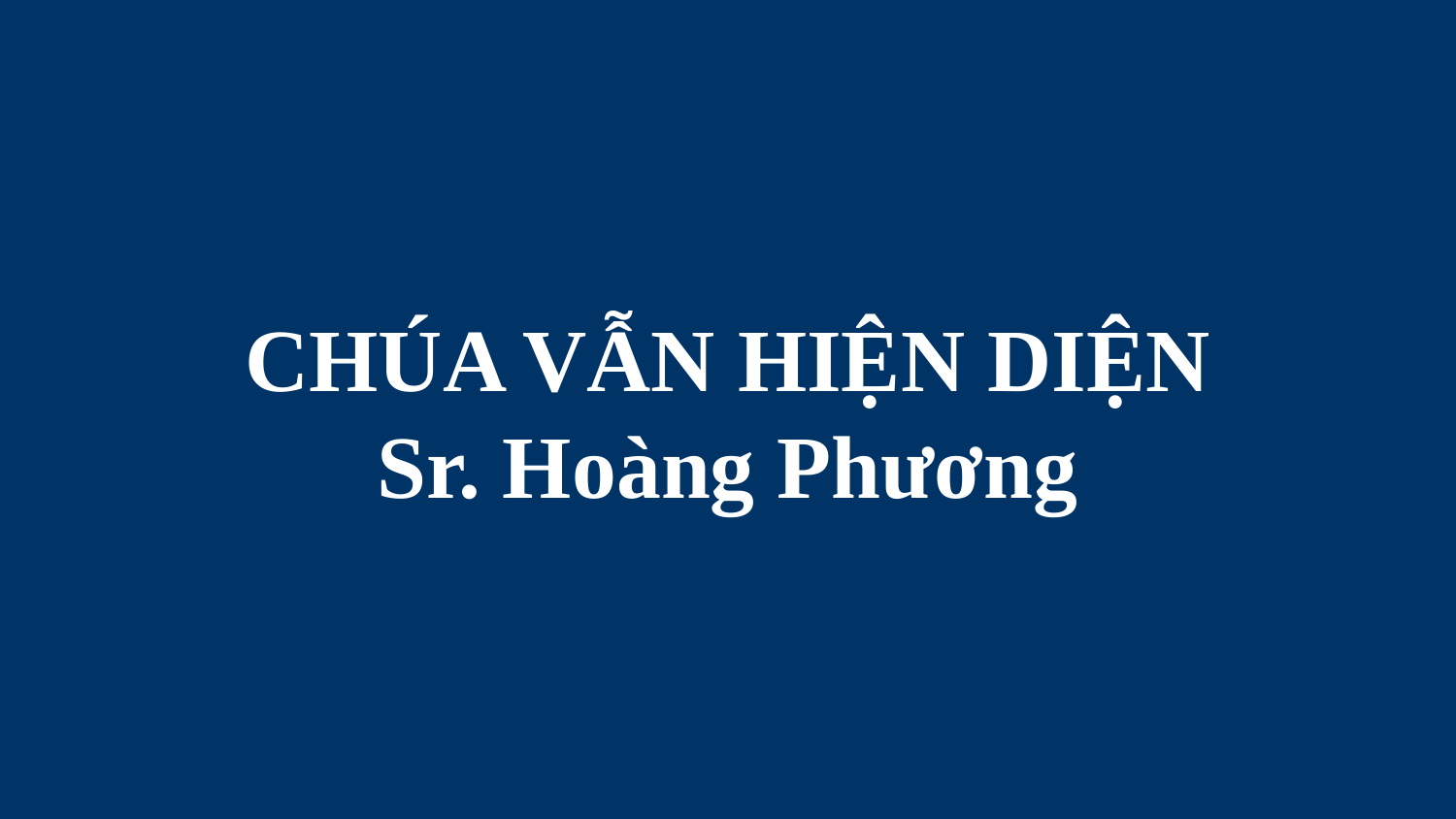

# CHÚA VẪN HIỆN DIỆN Sr. Hoàng Phương